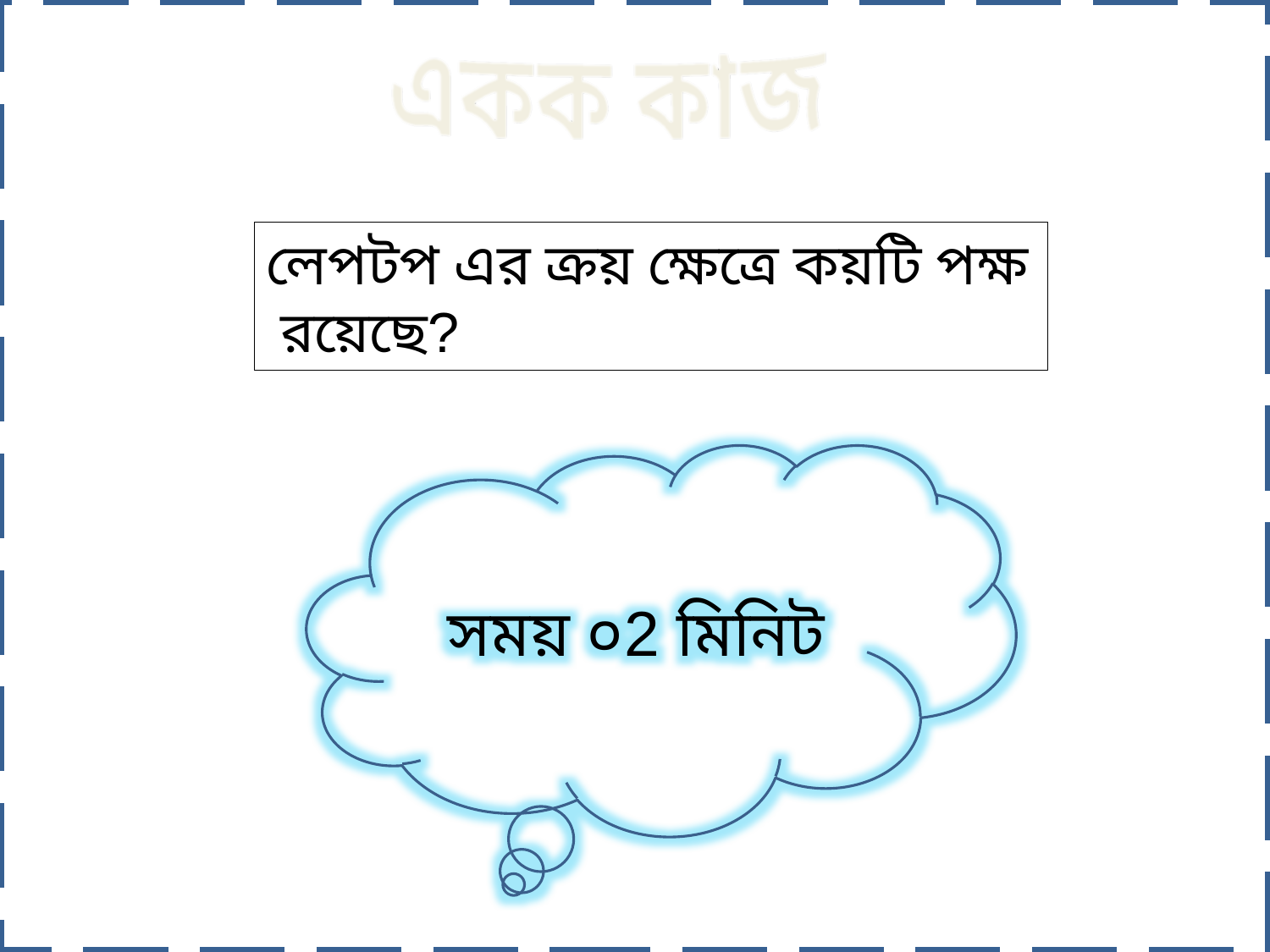

একক কাজ
লেপটপ এর ক্রয় ক্ষেত্রে কয়টি পক্ষ  রয়েছে?
সময় ০2 মিনিট